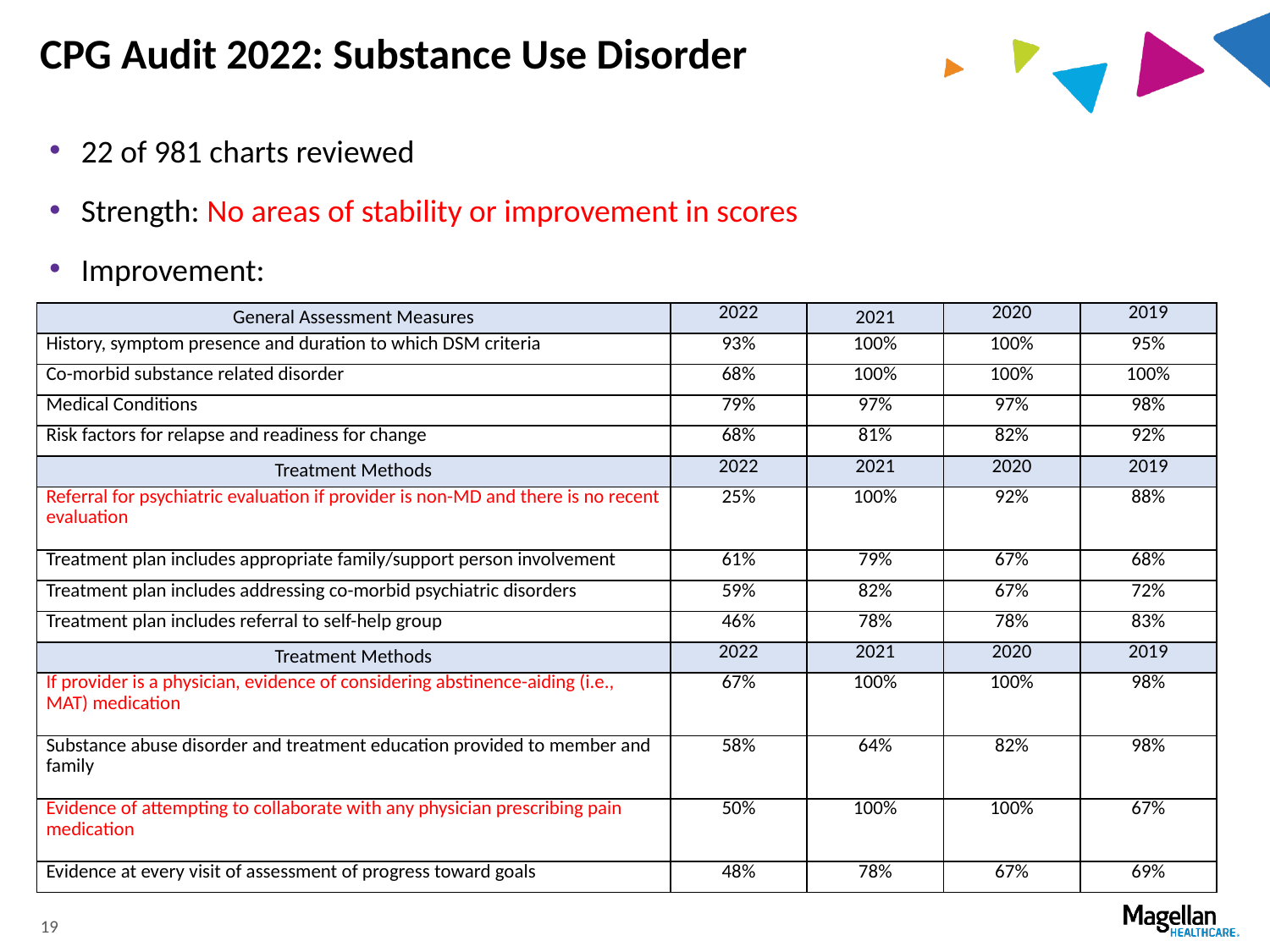

# CPG Audit 2022: Substance Use Disorder
22 of 981 charts reviewed
Strength: No areas of stability or improvement in scores
Improvement:

| General Assessment Measures | 2022 | 2021 | 2020 | 2019 |
| --- | --- | --- | --- | --- |
| History, symptom presence and duration to which DSM criteria | 93% | 100% | 100% | 95% |
| Co-morbid substance related disorder | 68% | 100% | 100% | 100% |
| Medical Conditions | 79% | 97% | 97% | 98% |
| Risk factors for relapse and readiness for change | 68% | 81% | 82% | 92% |
| Treatment Methods | 2022 | 2021 | 2020 | 2019 |
| Referral for psychiatric evaluation if provider is non-MD and there is no recent evaluation | 25% | 100% | 92% | 88% |
| Treatment plan includes appropriate family/support person involvement | 61% | 79% | 67% | 68% |
| Treatment plan includes addressing co-morbid psychiatric disorders | 59% | 82% | 67% | 72% |
| Treatment plan includes referral to self-help group | 46% | 78% | 78% | 83% |
| Treatment Methods | 2022 | 2021 | 2020 | 2019 |
| If provider is a physician, evidence of considering abstinence-aiding (i.e., MAT) medication | 67% | 100% | 100% | 98% |
| Substance abuse disorder and treatment education provided to member and family | 58% | 64% | 82% | 98% |
| Evidence of attempting to collaborate with any physician prescribing pain medication | 50% | 100% | 100% | 67% |
| Evidence at every visit of assessment of progress toward goals | 48% | 78% | 67% | 69% |
19